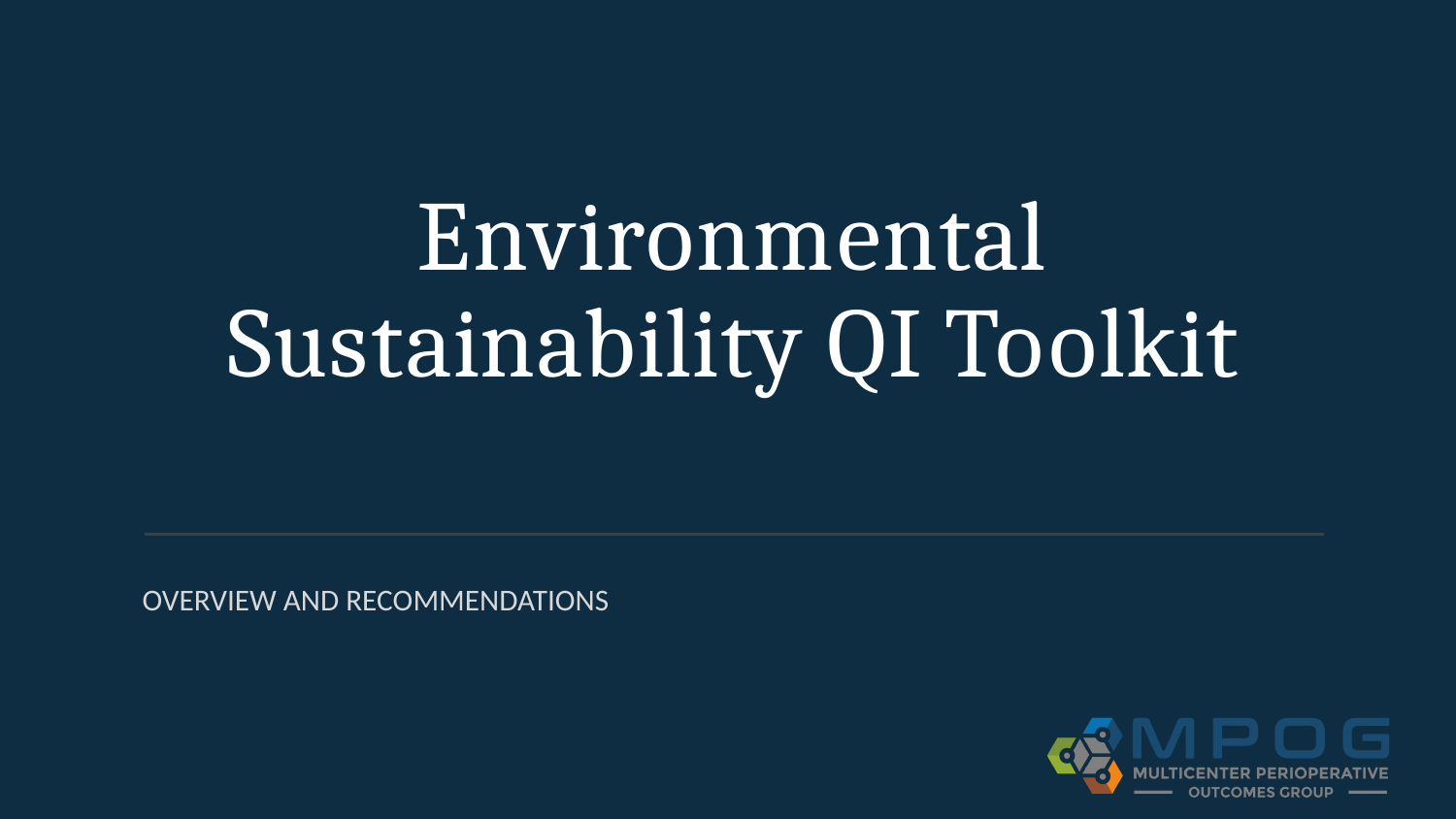

# Environmental Sustainability QI Toolkit
OVERVIEW AND RECOMMENDATIONS